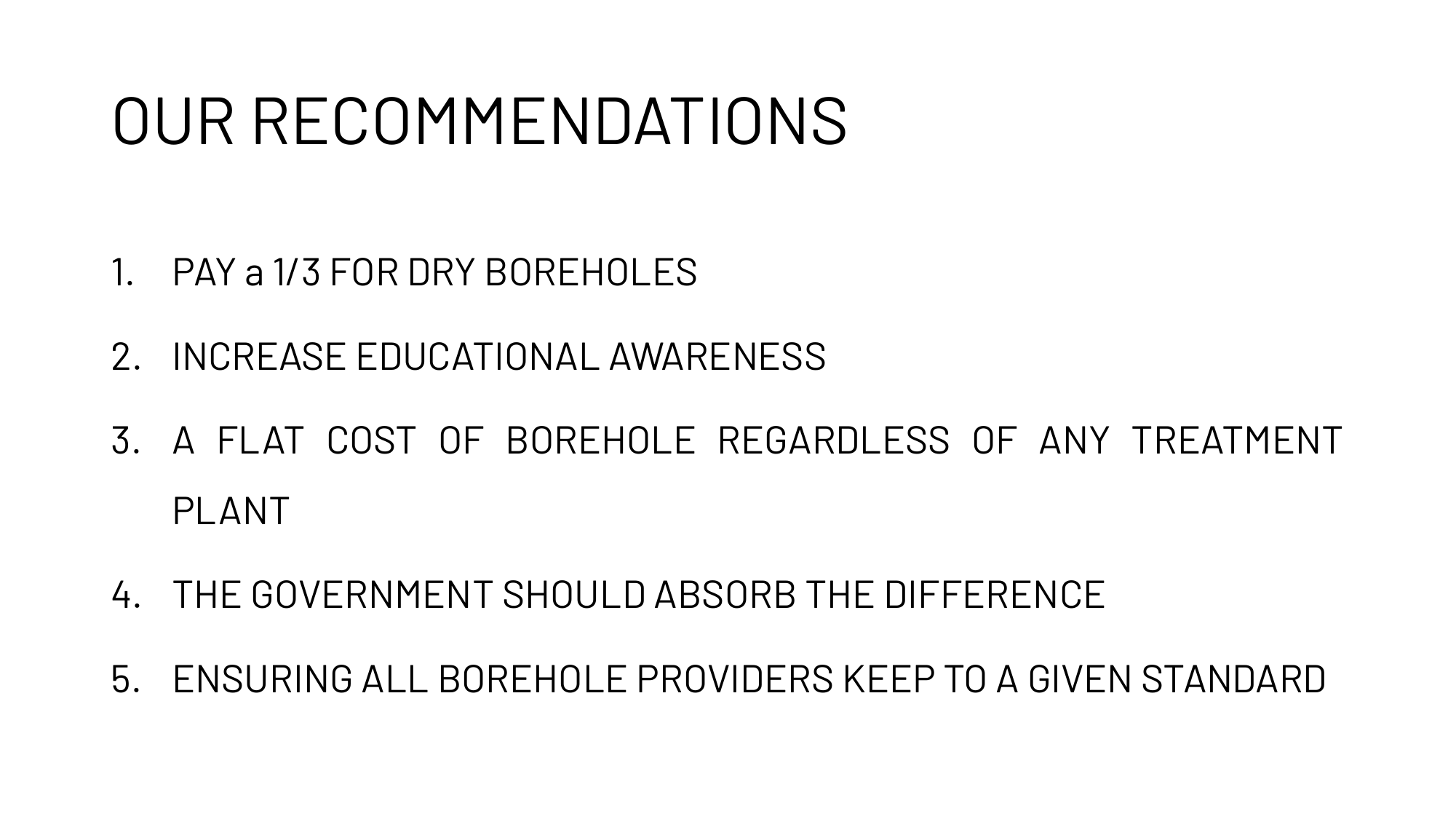

# OUR RECOMMENDATIONS
PAY a 1/3 FOR DRY BOREHOLES
INCREASE EDUCATIONAL AWARENESS
A FLAT COST OF BOREHOLE REGARDLESS OF ANY TREATMENT PLANT
THE GOVERNMENT SHOULD ABSORB THE DIFFERENCE
ENSURING ALL BOREHOLE PROVIDERS KEEP TO A GIVEN STANDARD